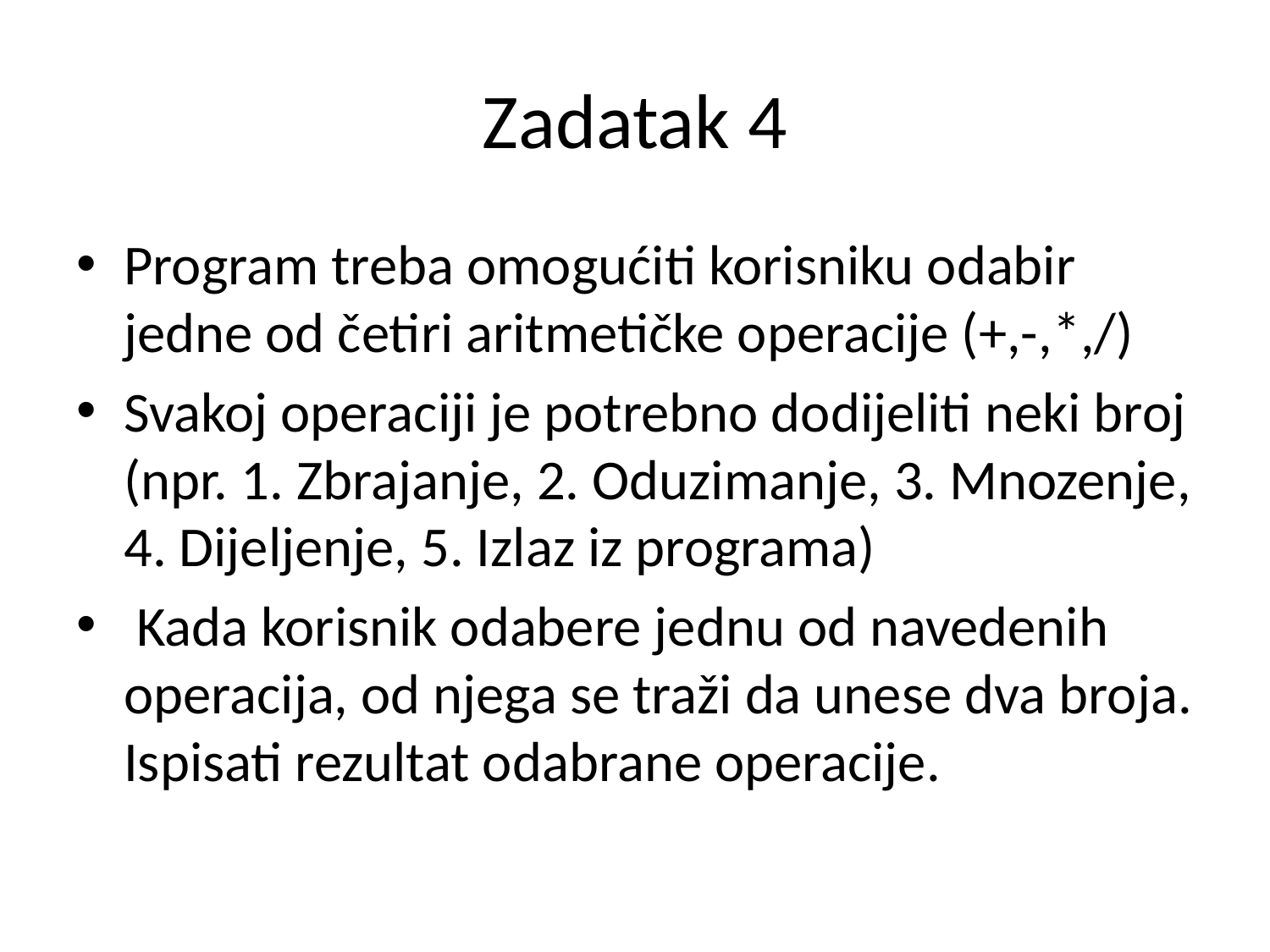

# Zadatak 4
Program treba omogućiti korisniku odabir jedne od četiri aritmetičke operacije (+,-,*,/)
Svakoj operaciji je potrebno dodijeliti neki broj (npr. 1. Zbrajanje, 2. Oduzimanje, 3. Mnozenje, 4. Dijeljenje, 5. Izlaz iz programa)
 Kada korisnik odabere jednu od navedenih operacija, od njega se traži da unese dva broja. Ispisati rezultat odabrane operacije.